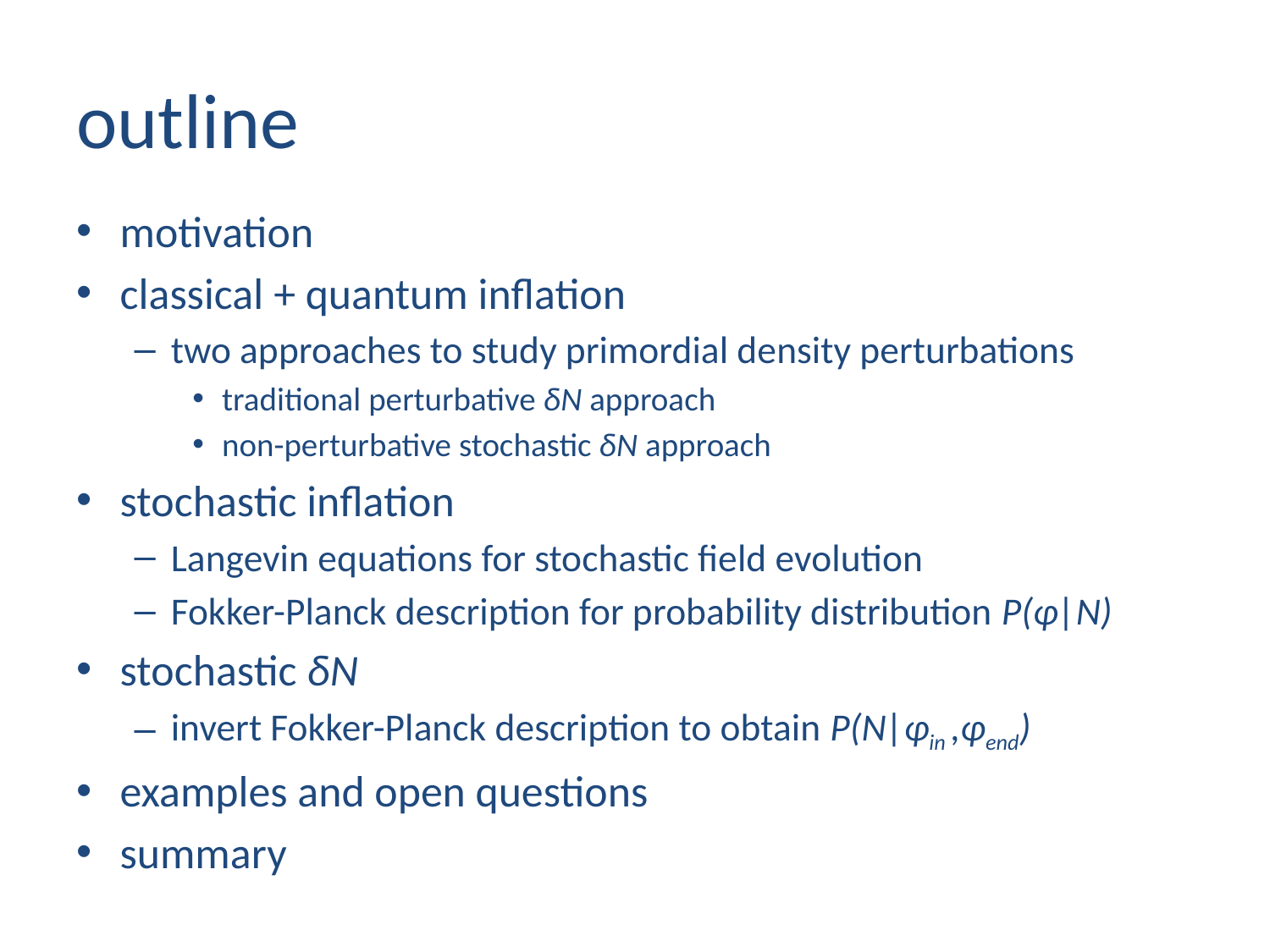

# outline
motivation
classical + quantum inflation
two approaches to study primordial density perturbations
traditional perturbative δN approach
non-perturbative stochastic δN approach
stochastic inflation
Langevin equations for stochastic field evolution
Fokker-Planck description for probability distribution P(φ|N)
stochastic δN
invert Fokker-Planck description to obtain P(N|φin ,φend)
examples and open questions
summary